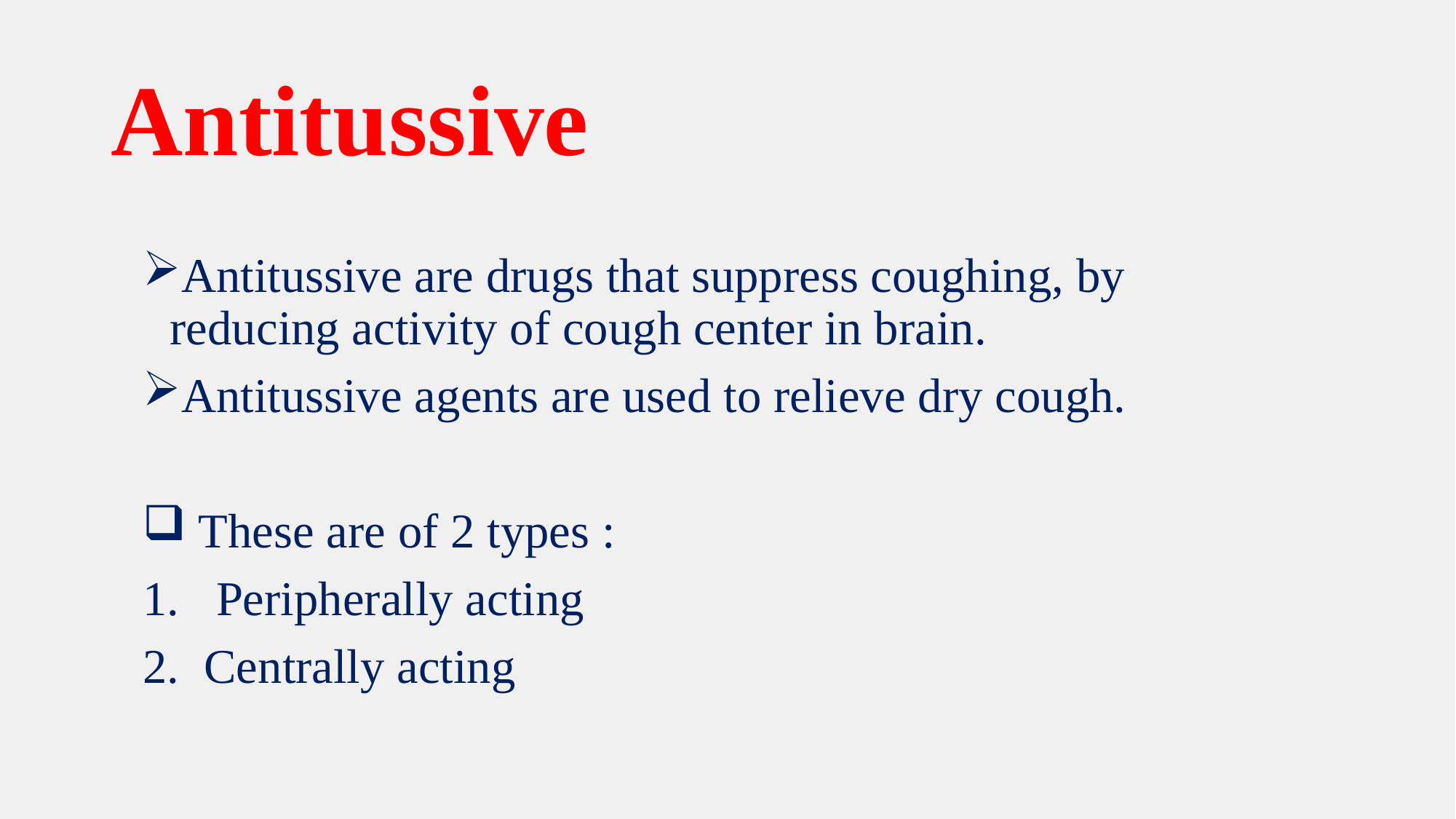

# Antitussive
Antitussive are drugs that suppress coughing, by reducing activity of cough center in brain.
Antitussive agents are used to relieve dry cough.

 These are of 2 types :
 Peripherally acting
Centrally acting